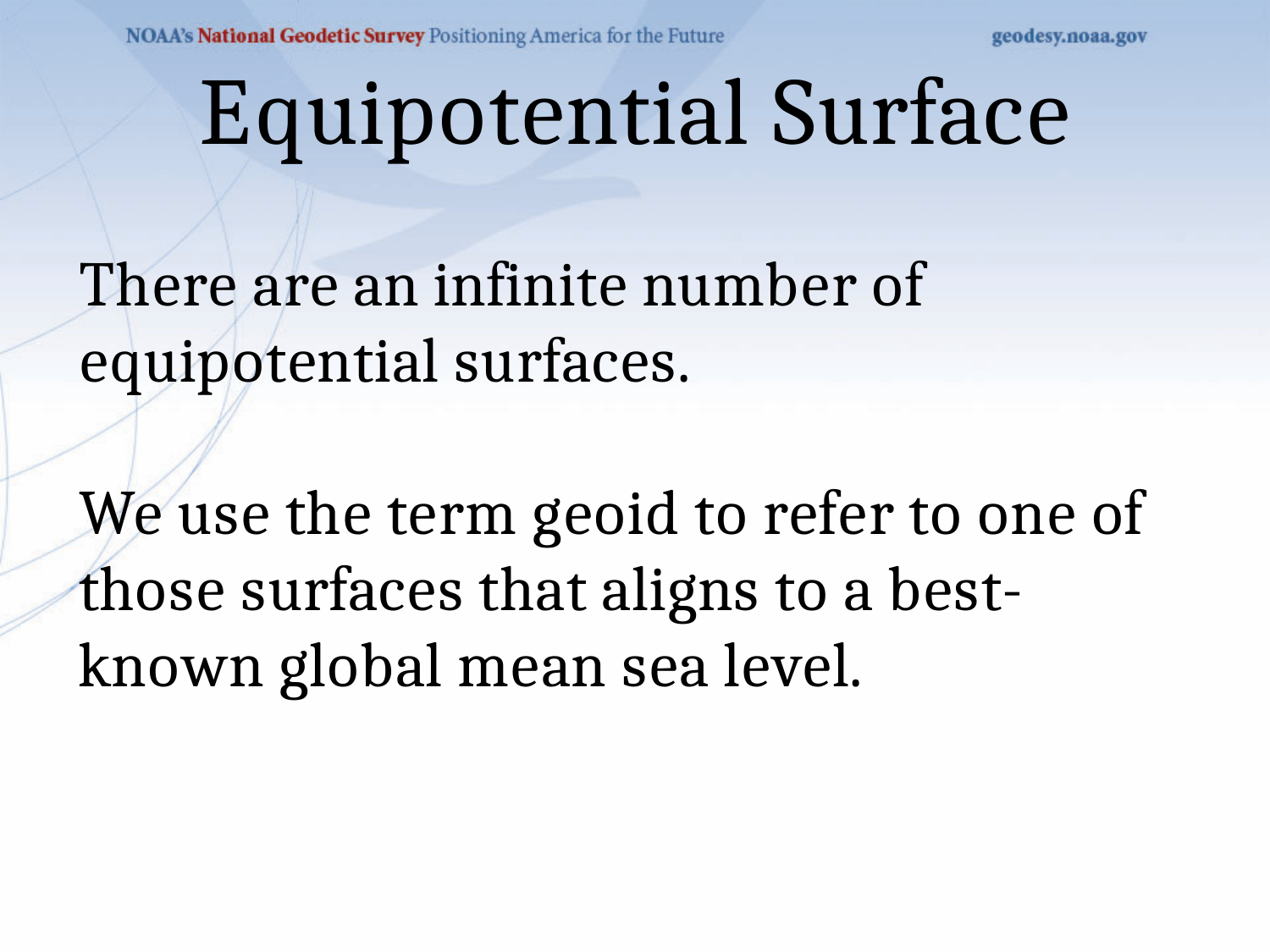

Equipotential Surface
There are an infinite number of equipotential surfaces.

We use the term geoid to refer to one of those surfaces that aligns to a best-known global mean sea level.